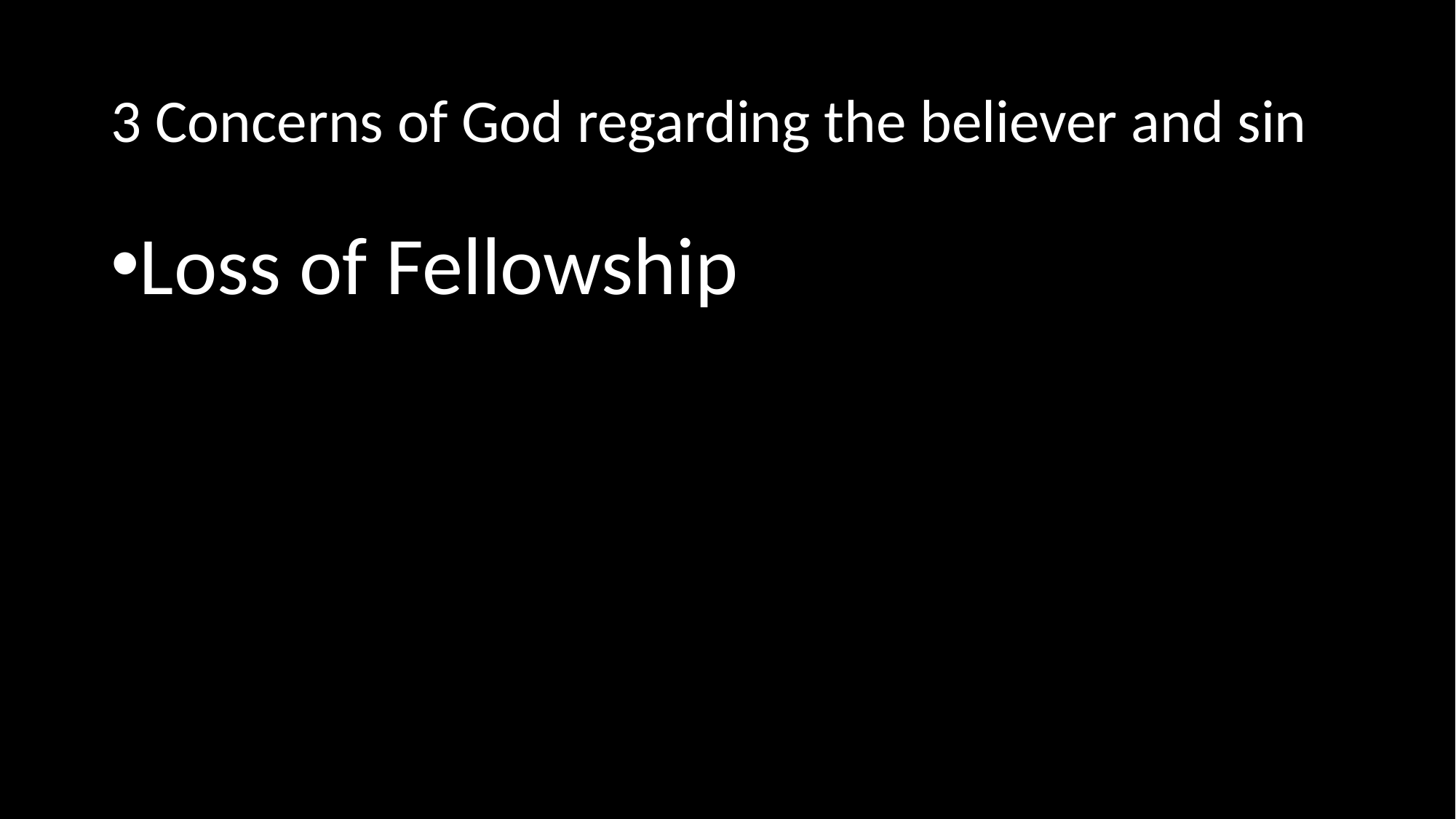

# 3 Concerns of God regarding the believer and sin
Loss of Fellowship